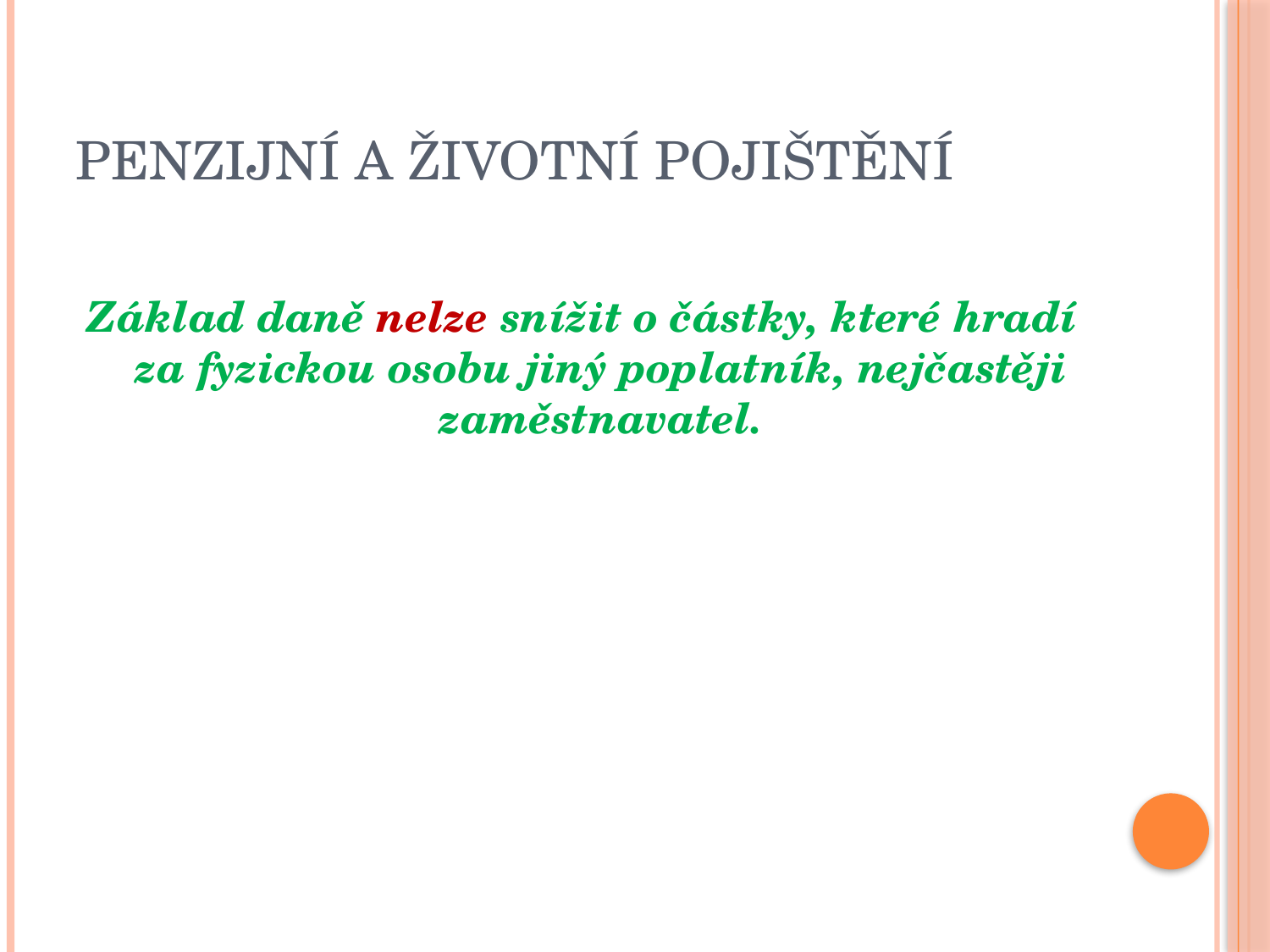

# Penzijní a životní pojištění

Základ daně nelze snížit o částky, které hradí za fyzickou osobu jiný poplatník, nejčastěji zaměstnavatel.